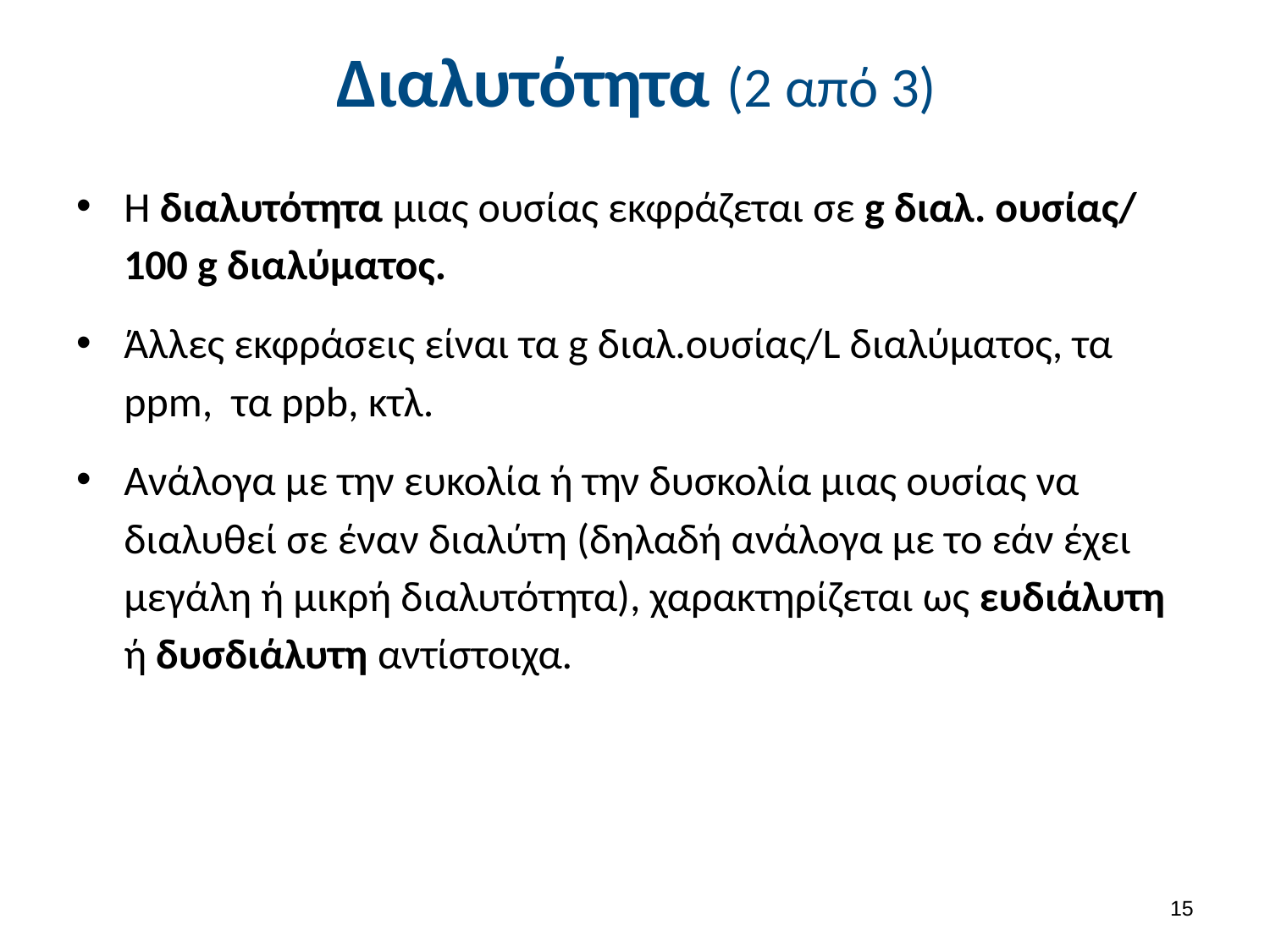

# Διαλυτότητα (2 από 3)
Η διαλυτότητα μιας ουσίας εκφράζεται σε g διαλ. ουσίας/ 100 g διαλύματος.
Άλλες εκφράσεις είναι τα g διαλ.ουσίας/L διαλύματος, τα ppm,  τα ppb, κτλ.
Ανάλογα με την ευκολία ή την δυσκολία μιας ουσίας να διαλυθεί σε έναν διαλύτη (δηλαδή ανάλογα με το εάν έχει μεγάλη ή μικρή διαλυτότητα), χαρακτηρίζεται ως ευδιάλυτη ή δυσδιάλυτη αντίστοιχα.
15